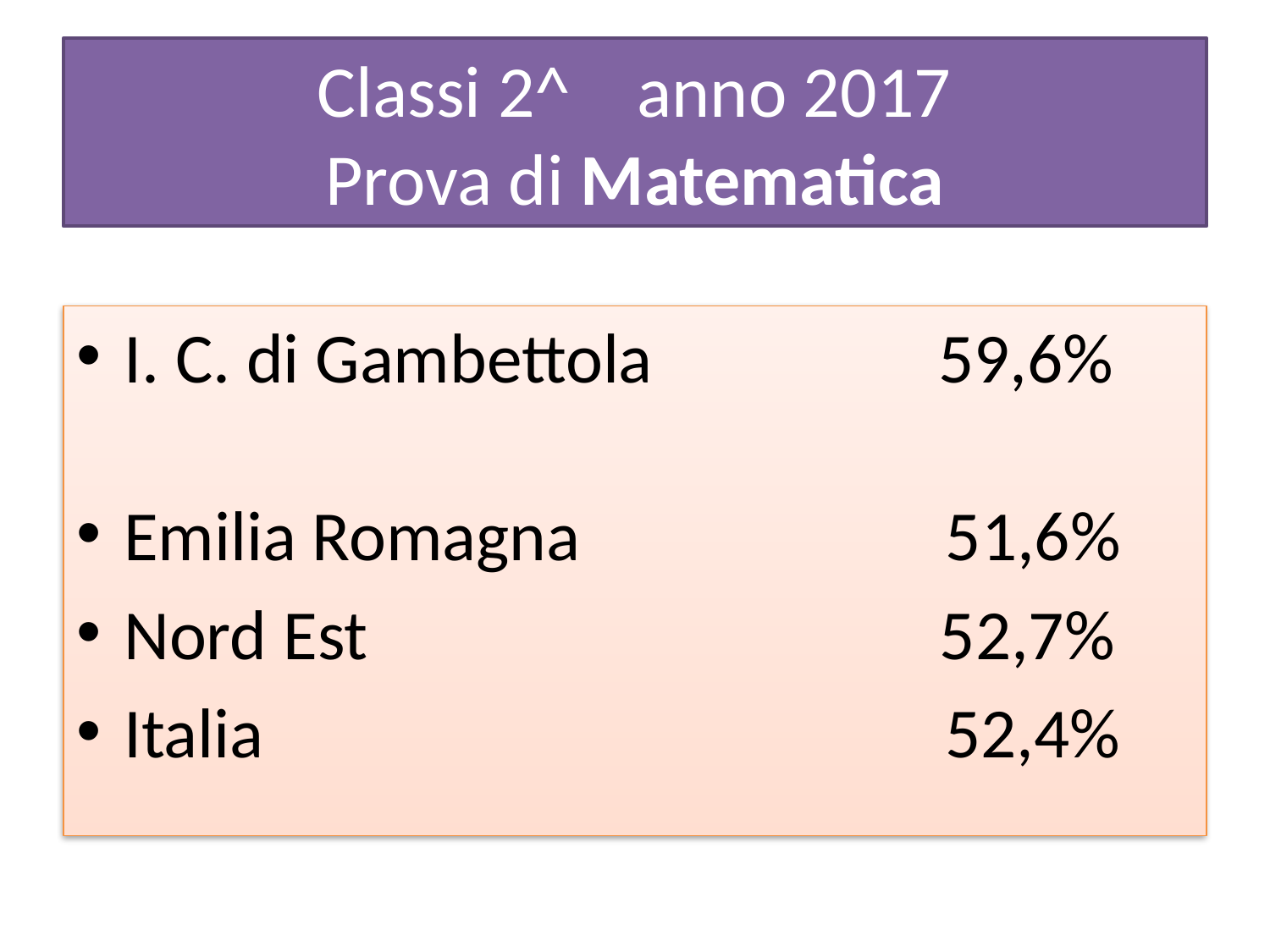

# Classi 2^    anno 2017 Prova di Matematica
I. C. di Gambettola                  59,6%

Emilia Romagna                       51,6%
Nord Est                                    52,7%
Italia                                           52,4%